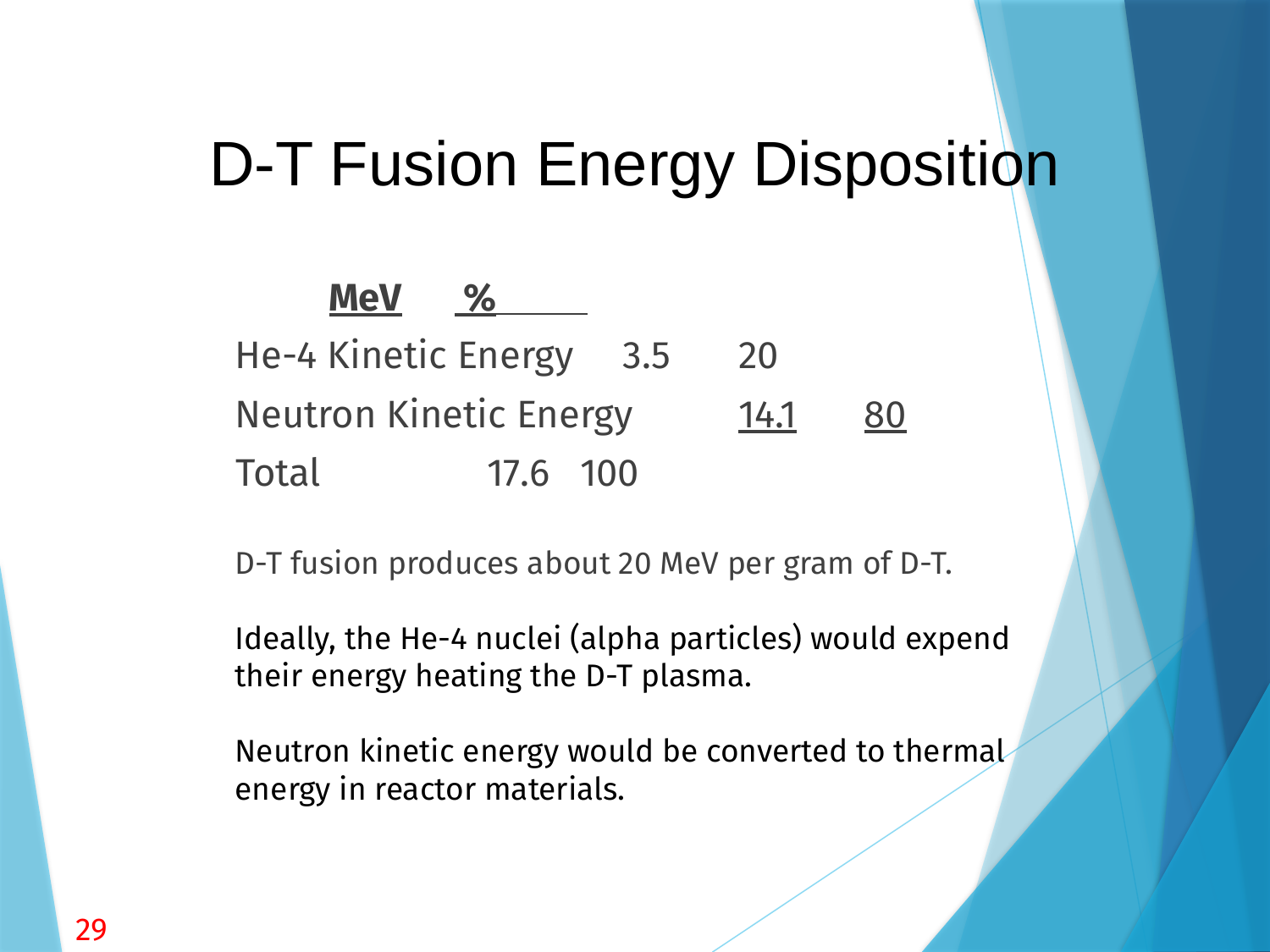

# D-T Fusion Energy Disposition
								MeV	 %
He-4 Kinetic Energy			 3.5	20
Neutron Kinetic Energy		14.1	80
						Total	 	17.6   100

D-T fusion produces about 20 MeV per gram of D-T.

Ideally, the He-4 nuclei (alpha particles) would expend
their energy heating the D-T plasma.

Neutron kinetic energy would be converted to thermal energy in reactor materials.
29